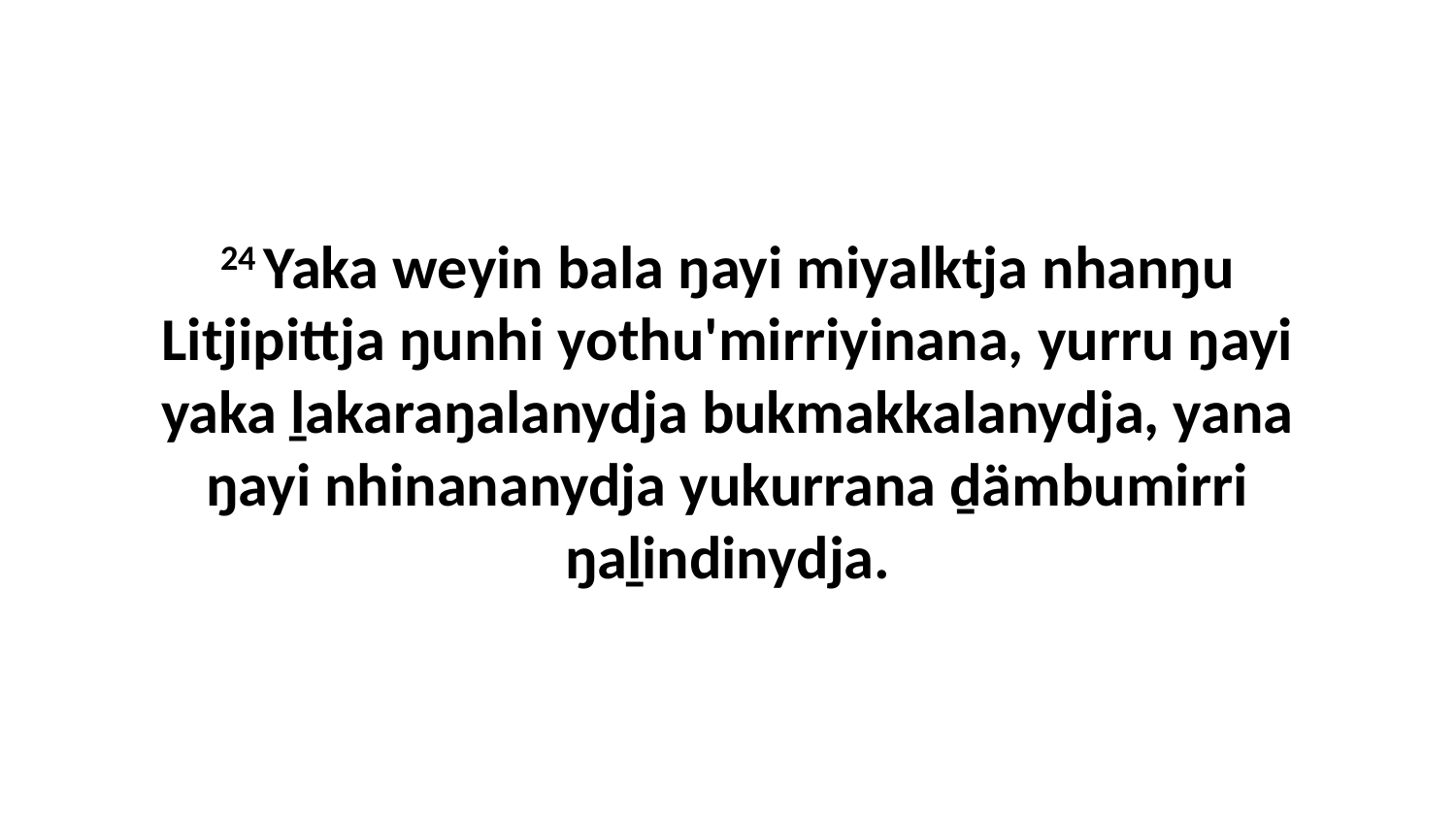

24 Yaka weyin bala ŋayi miyalktja nhanŋu Litjipittja ŋunhi yothu'mirriyinana, yurru ŋayi yaka ḻakaraŋalanydja bukmakkalanydja, yana ŋayi nhinananydja yukurrana ḏämbumirri ŋaḻindinydja.